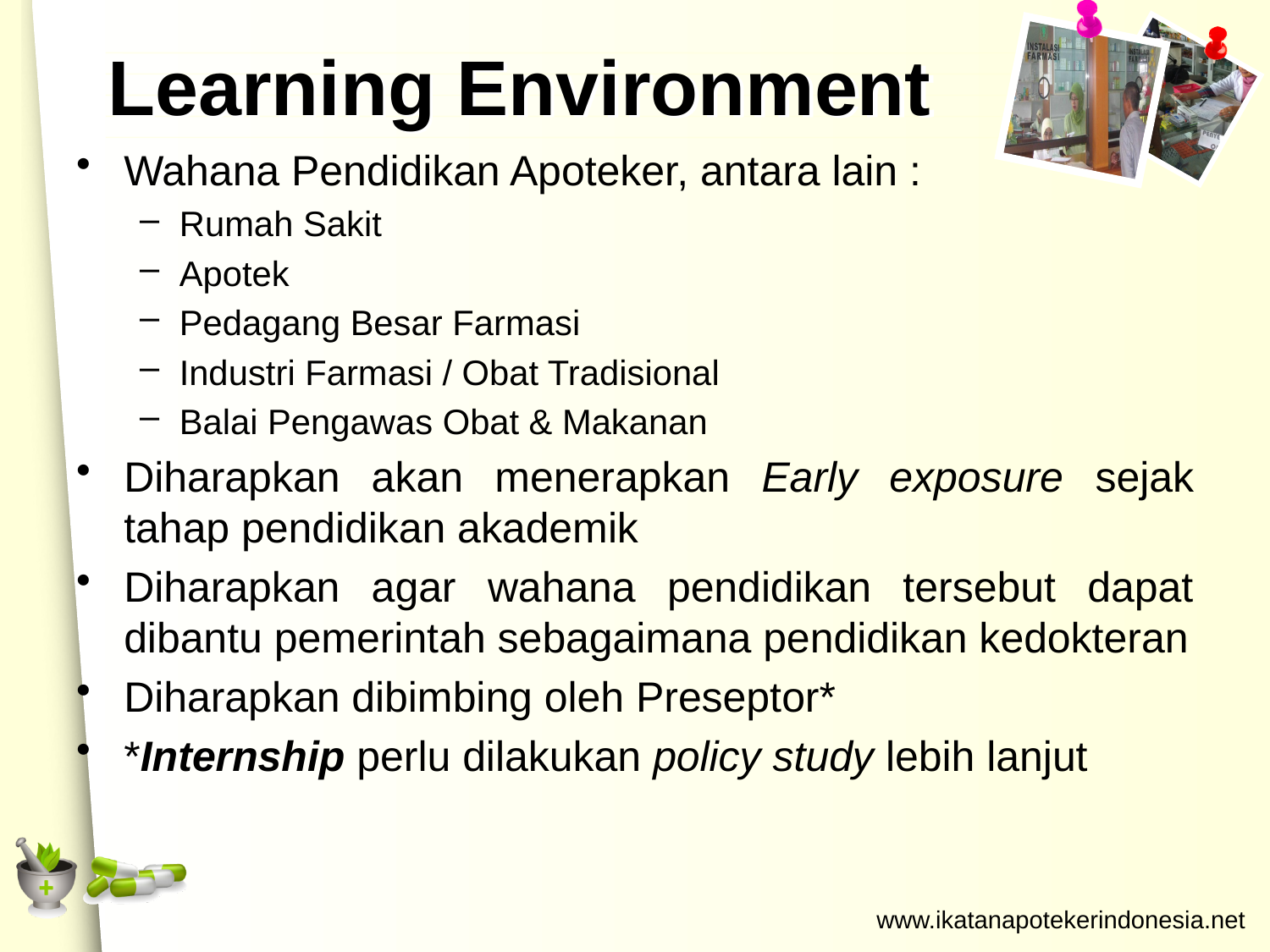

# Learning Environment
Wahana Pendidikan Apoteker, antara lain :
Rumah Sakit
Apotek
Pedagang Besar Farmasi
Industri Farmasi / Obat Tradisional
Balai Pengawas Obat & Makanan
Diharapkan akan menerapkan Early exposure sejak tahap pendidikan akademik
Diharapkan agar wahana pendidikan tersebut dapat dibantu pemerintah sebagaimana pendidikan kedokteran
Diharapkan dibimbing oleh Preseptor*
*Internship perlu dilakukan policy study lebih lanjut